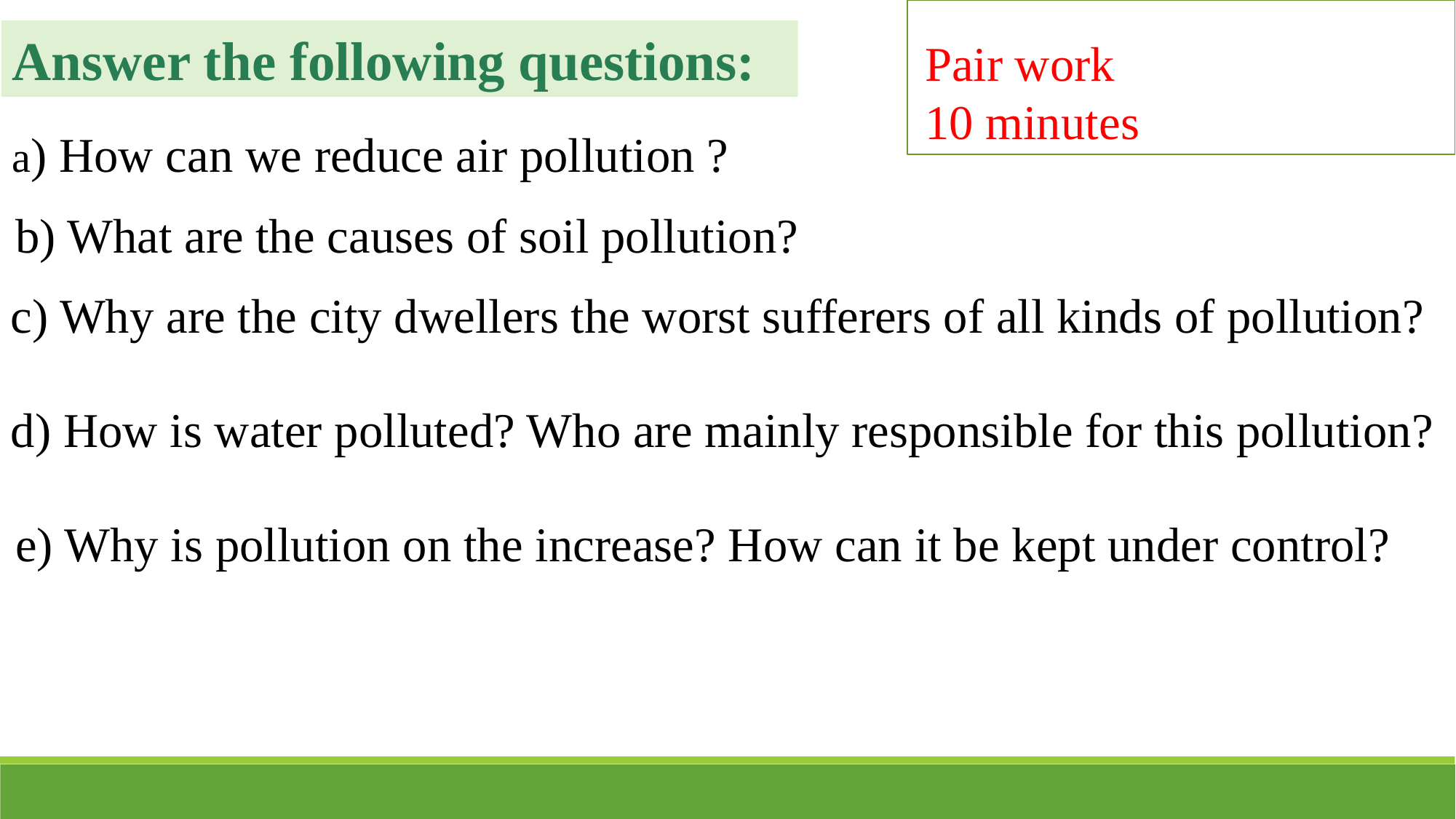

Answer the following questions:
Pair work
10 minutes
a) How can we reduce air pollution ?
b) What are the causes of soil pollution?
c) Why are the city dwellers the worst sufferers of all kinds of pollution?
d) How is water polluted? Who are mainly responsible for this pollution?
e) Why is pollution on the increase? How can it be kept under control?